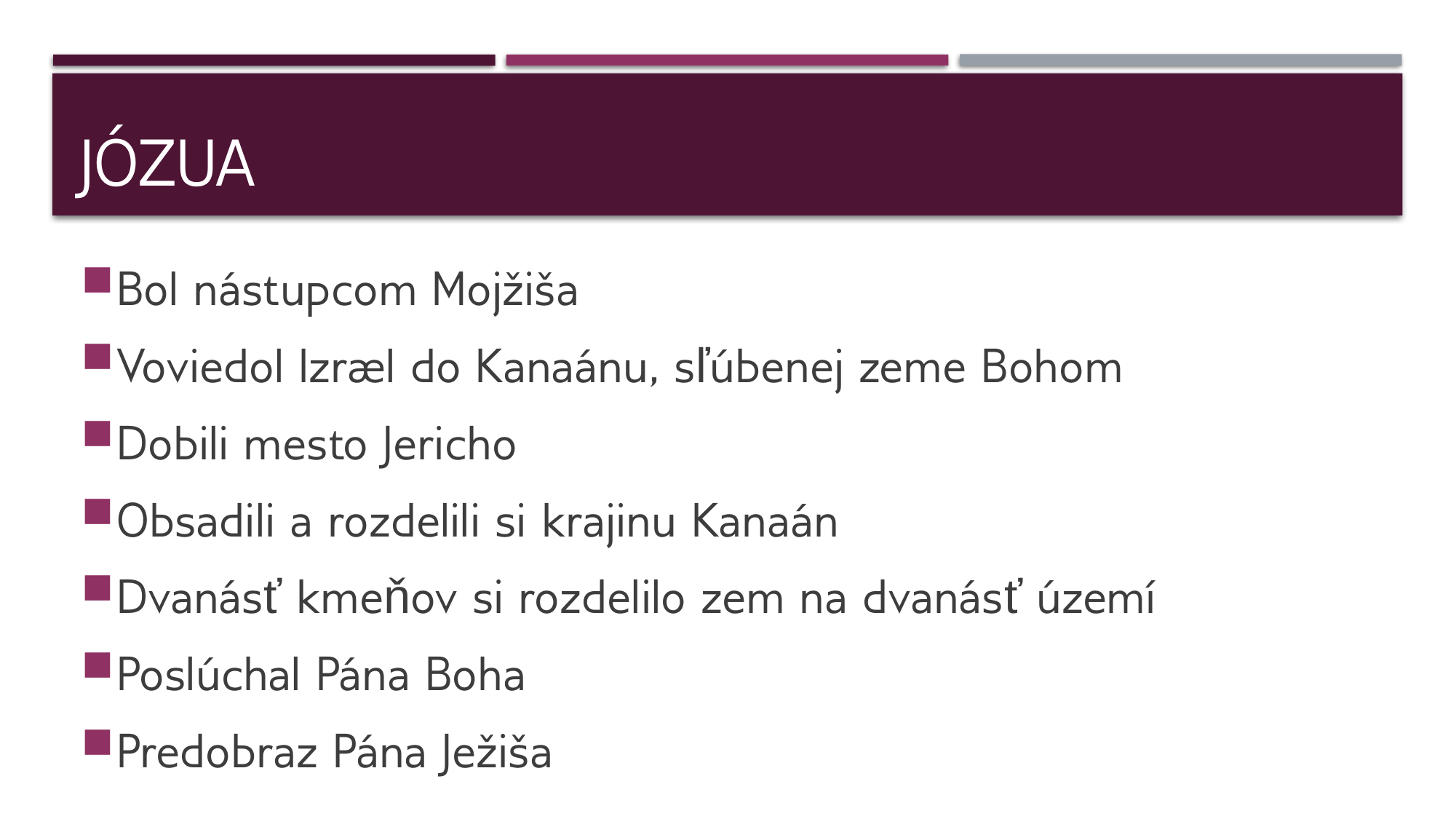

# Józua
Bol nástupcom Mojžiša
Voviedol Izrael do Kanaánu, sľúbenej zeme Bohom
Dobili mesto Jericho
Obsadili a rozdelili si krajinu Kanaán
Dvanásť kmeňov si rozdelilo zem na dvanásť území
Poslúchal Pána Boha
Predobraz Pána Ježiša